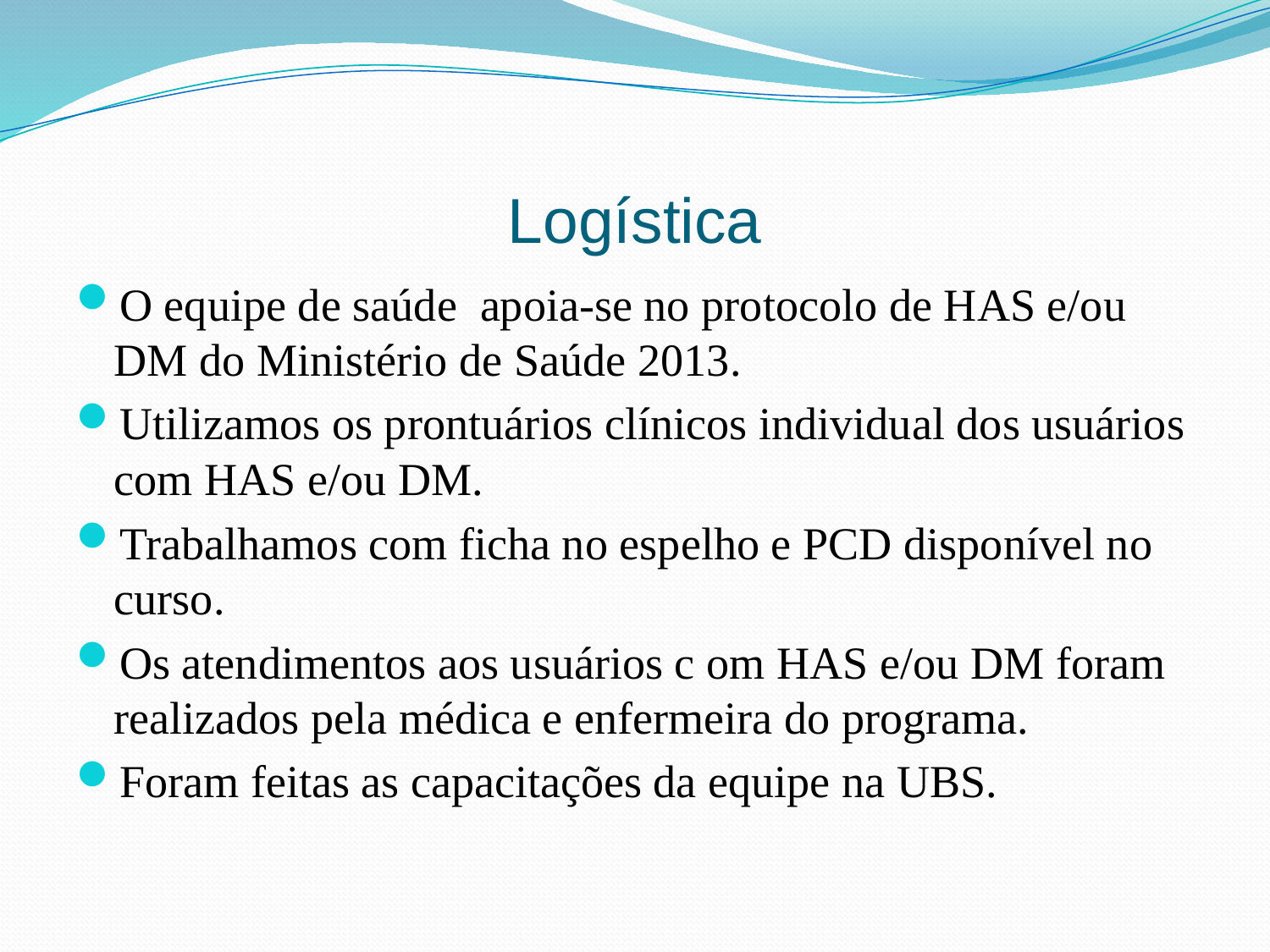

# Logística
O equipe de saúde  apoia-se no protocolo de HAS e/ou DM do Ministério de Saúde 2013.
Utilizamos os prontuários clínicos individual dos usuários com HAS e/ou DM.
Trabalhamos com ficha no espelho e PCD disponível no curso.
Os atendimentos aos usuários c om HAS e/ou DM foram realizados pela médica e enfermeira do programa.
Foram feitas as capacitações da equipe na UBS.